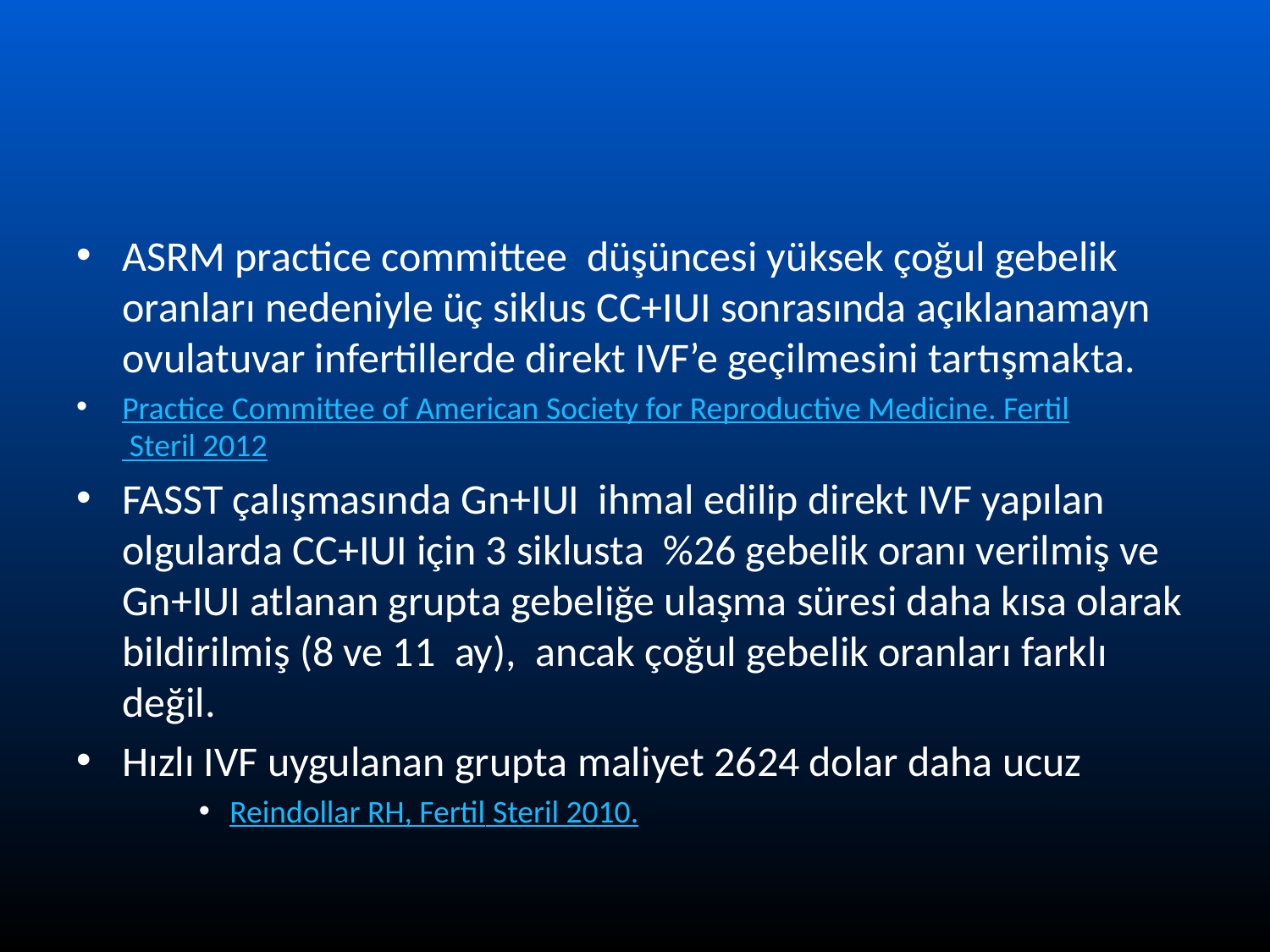

#
ASRM practice committee  düşüncesi yüksek çoğul gebelik oranları nedeniyle üç siklus CC+IUI sonrasında açıklanamayn ovulatuvar infertillerde direkt IVF’e geçilmesini tartışmakta.
Practice Committee of American Society for Reproductive Medicine. Fertil Steril 2012
FASST çalışmasında Gn+IUI  ihmal edilip direkt IVF yapılan olgularda CC+IUI için 3 siklusta  %26 gebelik oranı verilmiş ve Gn+IUI atlanan grupta gebeliğe ulaşma süresi daha kısa olarak bildirilmiş (8 ve 11  ay),  ancak çoğul gebelik oranları farklı değil.
Hızlı IVF uygulanan grupta maliyet 2624 dolar daha ucuz
Reindollar RH, Fertil Steril 2010.